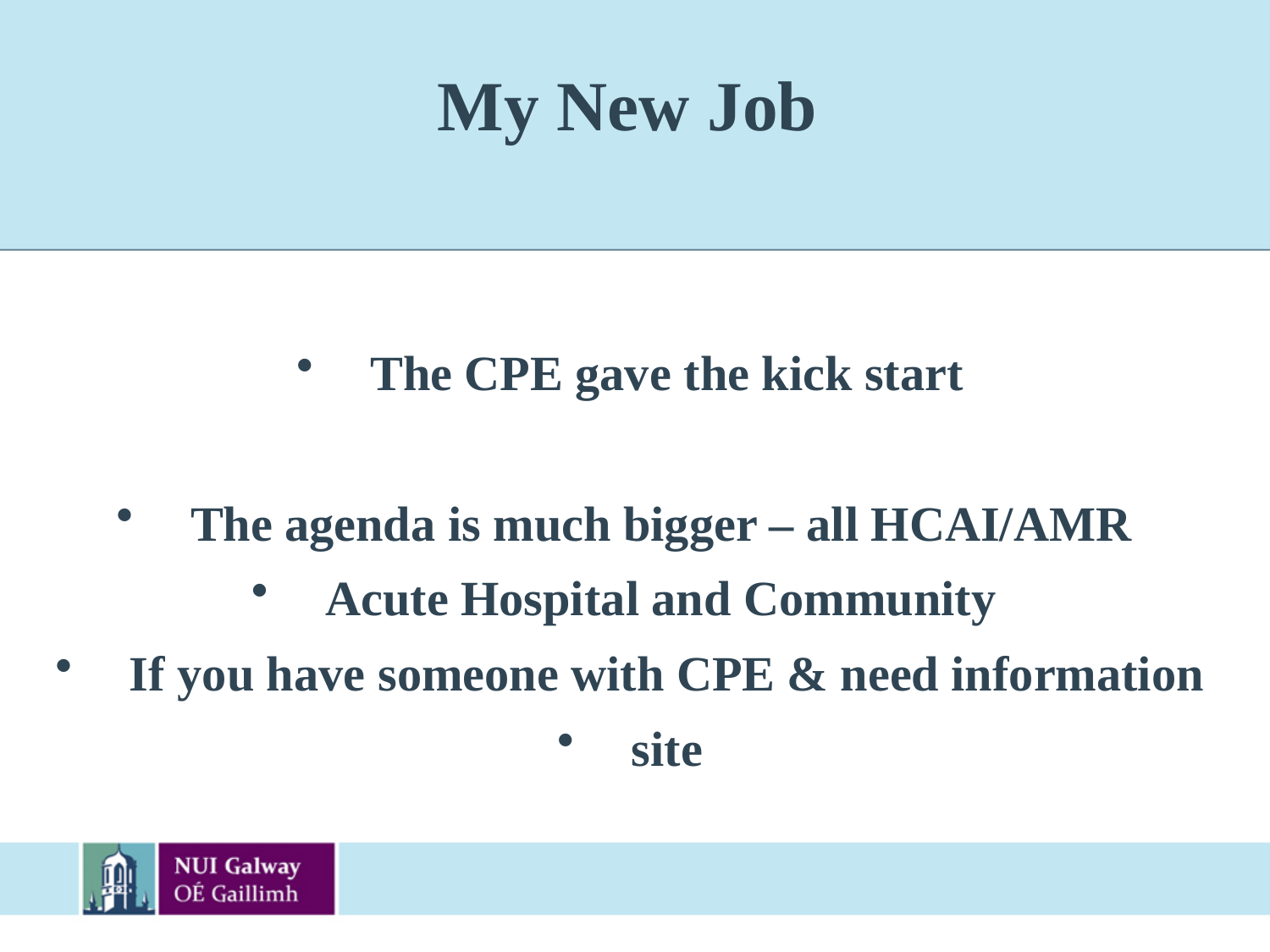

# My New Job

The CPE gave the kick start

The agenda is much bigger – all HCAI/AMR
Acute Hospital and Community
If you have someone with CPE & need information
site